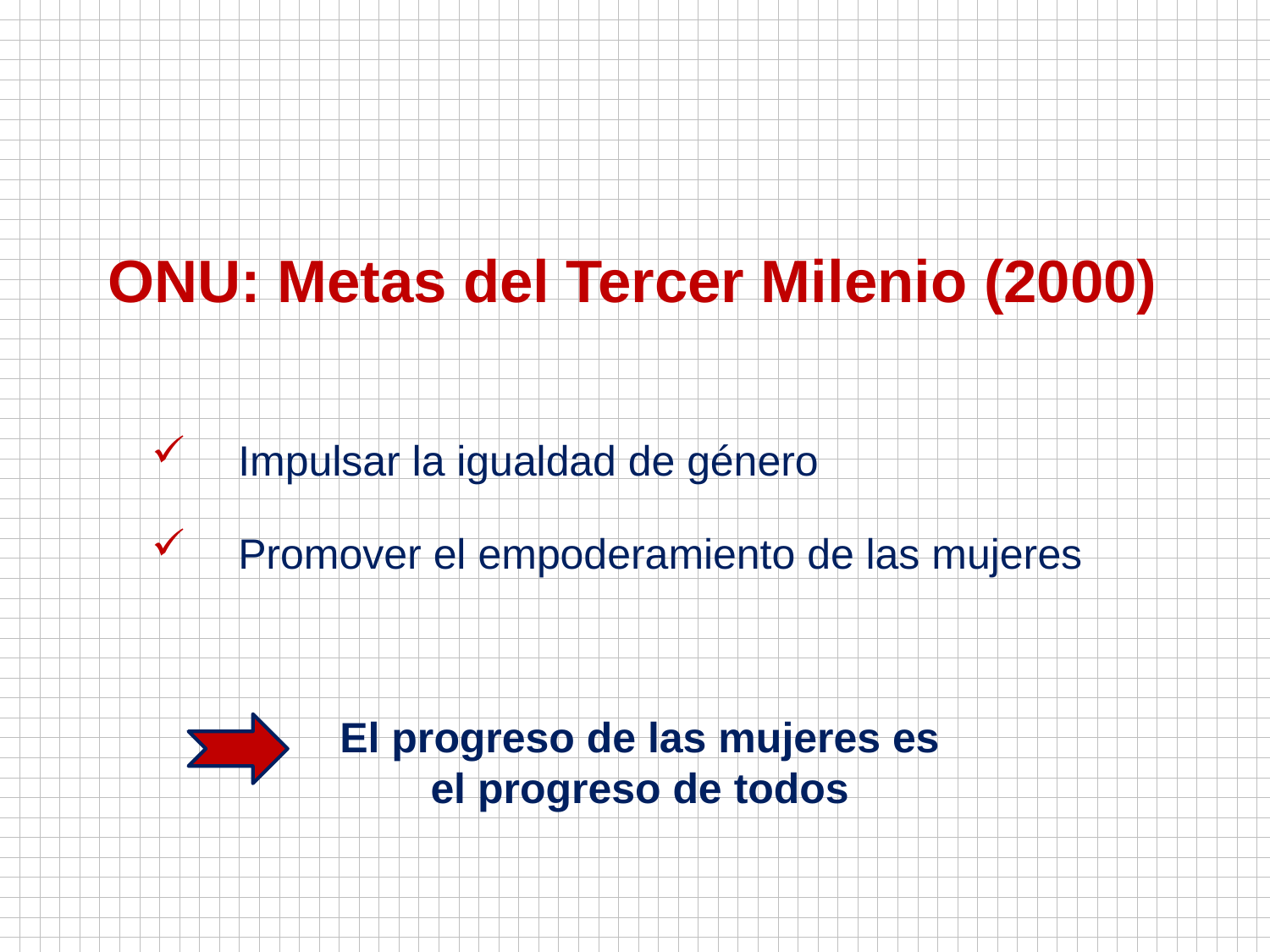

ONU: Metas del Tercer Milenio (2000)
Impulsar la igualdad de género
Promover el empoderamiento de las mujeres
El progreso de las mujeres es
el progreso de todos